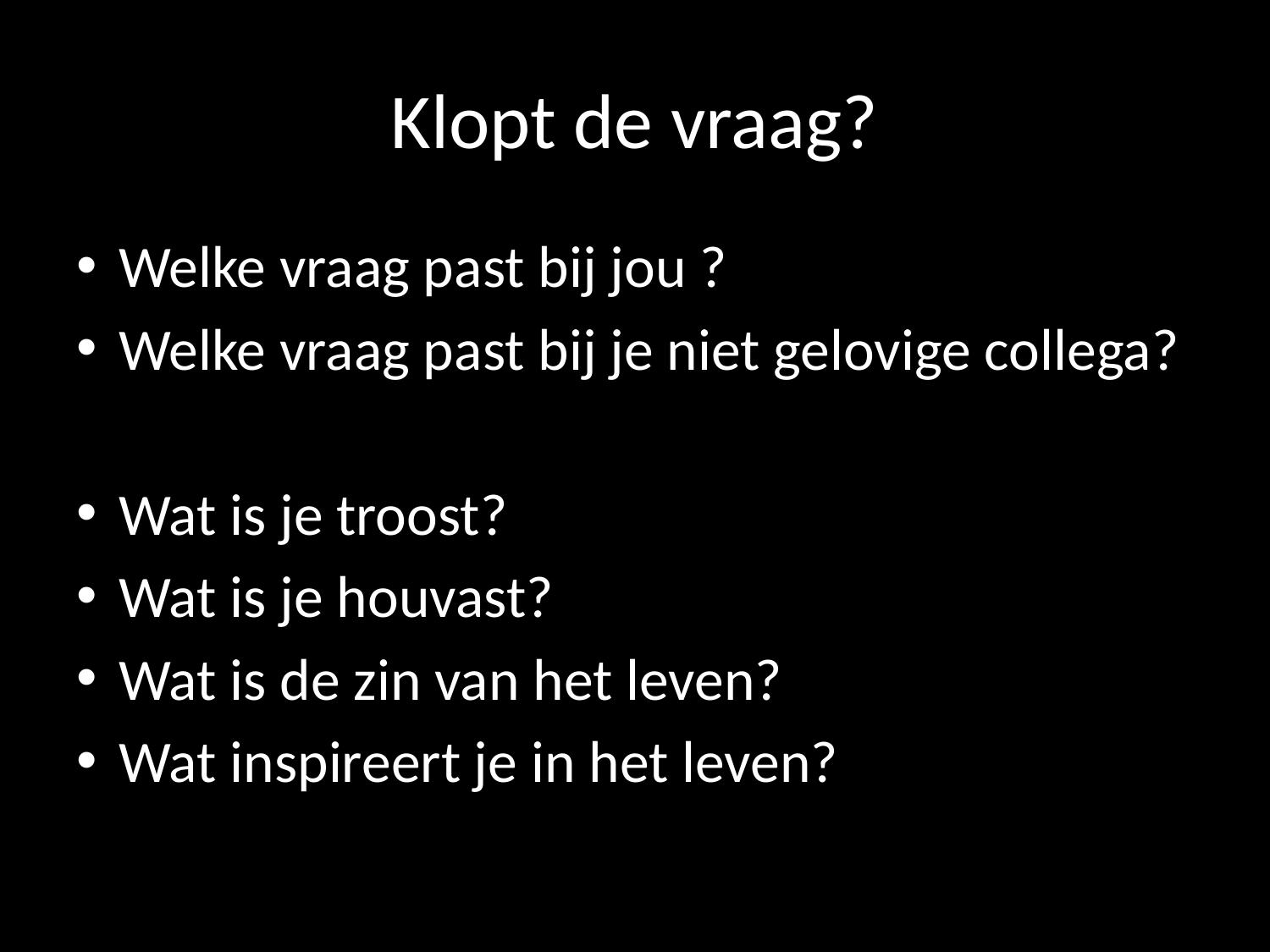

# Klopt de vraag?
Welke vraag past bij jou ?
Welke vraag past bij je niet gelovige collega?

Wat is je troost?
Wat is je houvast?
Wat is de zin van het leven?
Wat inspireert je in het leven?